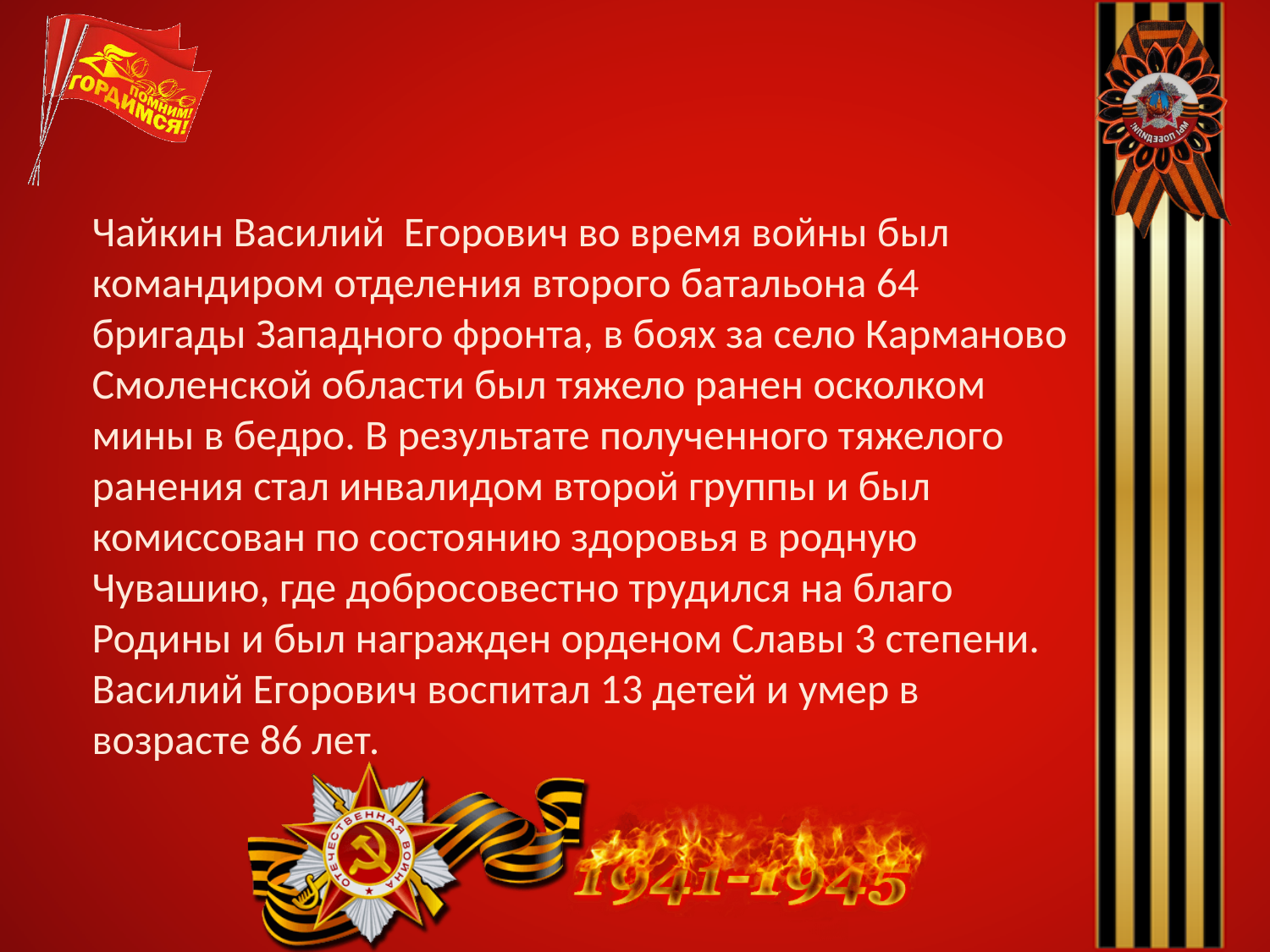

Чайкин Василий  Егорович во время войны был командиром отделения второго батальона 64 бригады Западного фронта, в боях за село Карманово Смоленской области был тяжело ранен осколком мины в бедро. В результате полученного тяжелого ранения стал инвалидом второй группы и был комиссован по состоянию здоровья в родную Чувашию, где добросовестно трудился на благо Родины и был награжден орденом Славы 3 степени. Василий Егорович воспитал 13 детей и умер в возрасте 86 лет.